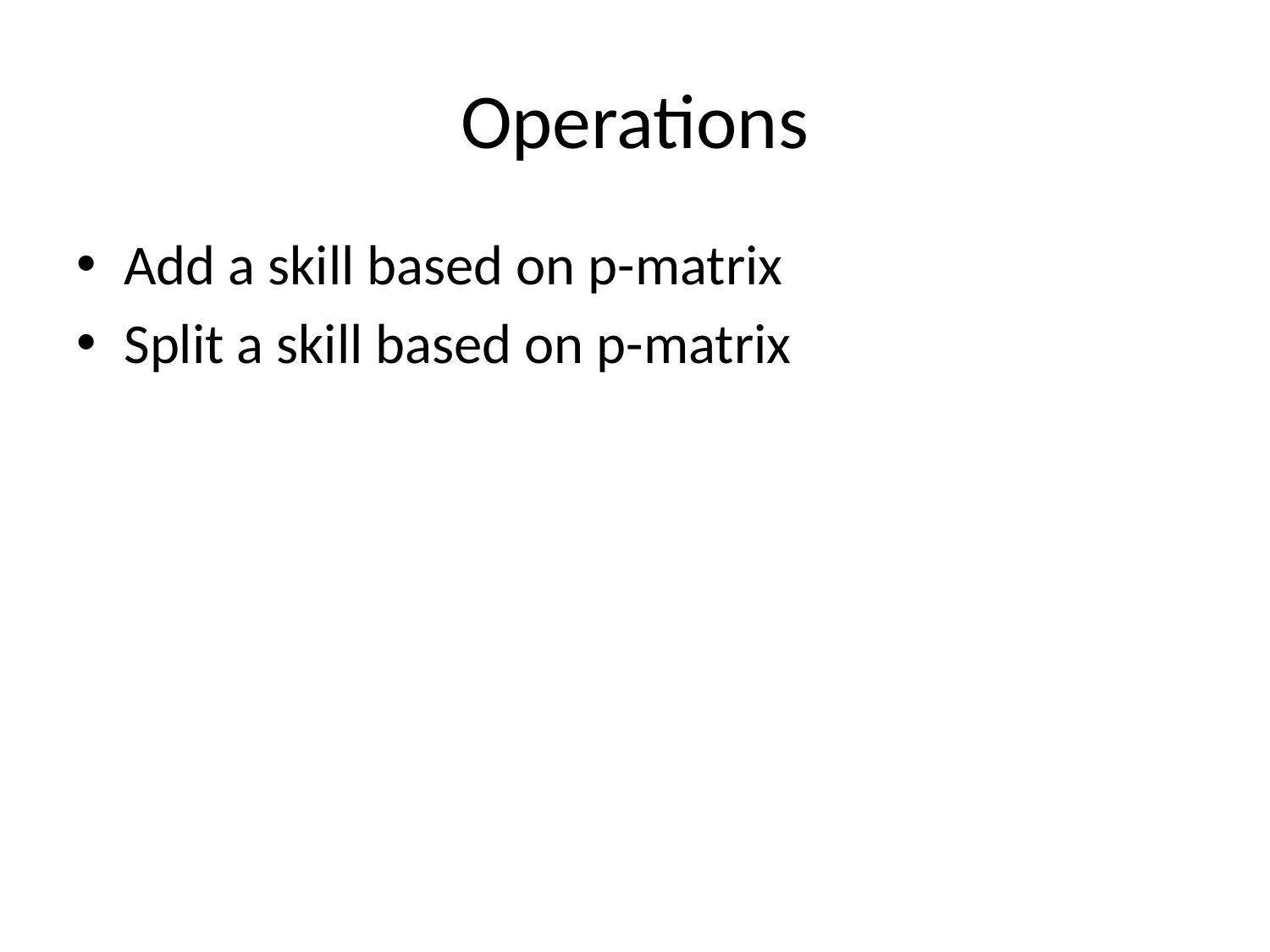

# Operations
Add a skill based on p-matrix
Split a skill based on p-matrix